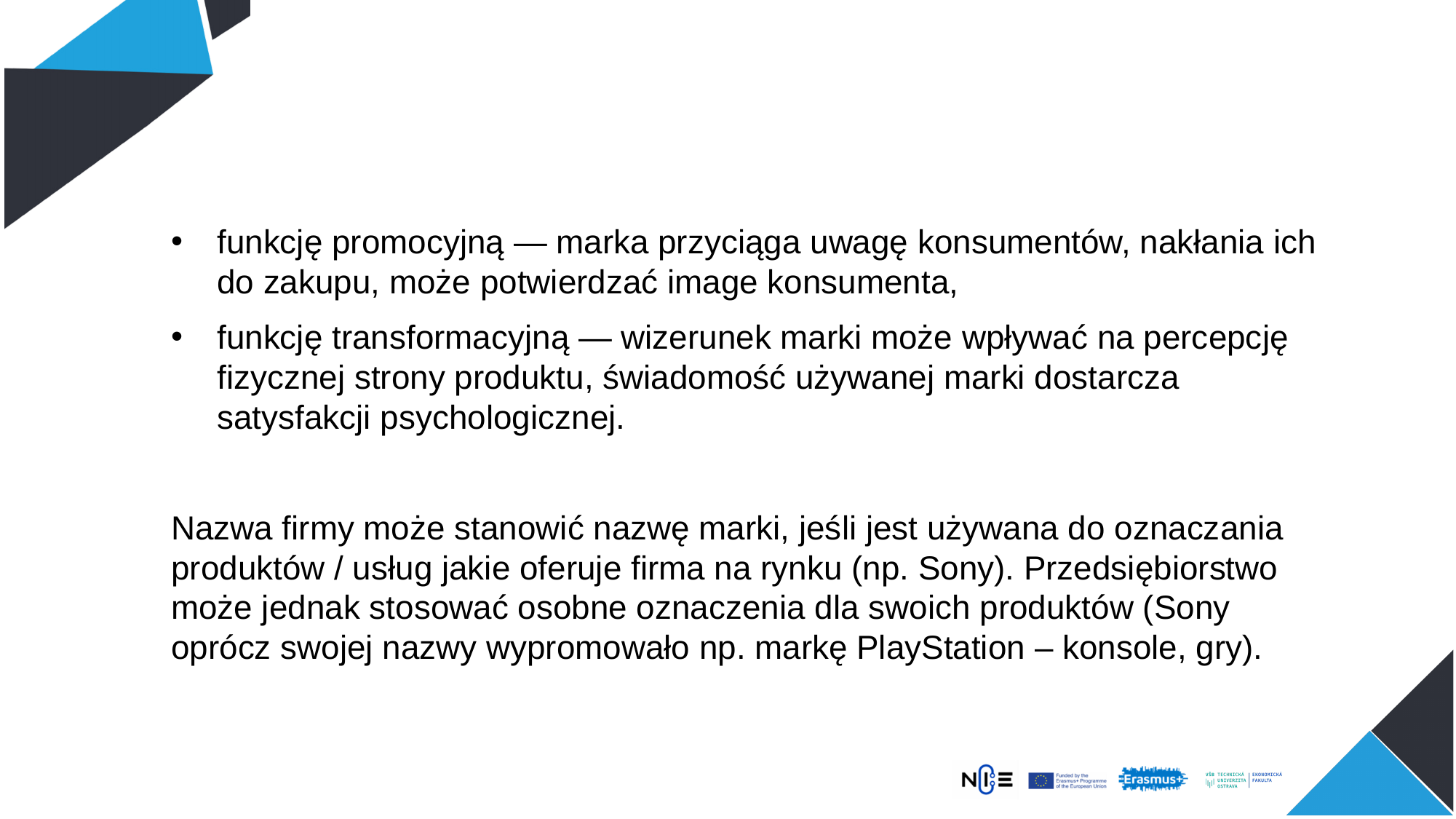

funkcję promocyjną — marka przyciąga uwagę konsumentów, nakłania ich do zakupu, może potwierdzać image konsumenta,
funkcję transformacyjną — wizerunek marki może wpływać na percepcję fizycznej strony produktu, świadomość używanej marki dostarcza satysfakcji psychologicznej.

Nazwa firmy może stanowić nazwę marki, jeśli jest używana do oznaczania produktów / usług jakie oferuje firma na rynku (np. Sony). Przedsiębiorstwo może jednak stosować osobne oznaczenia dla swoich produktów (Sony oprócz swojej nazwy wypromowało np. markę PlayStation – konsole, gry).